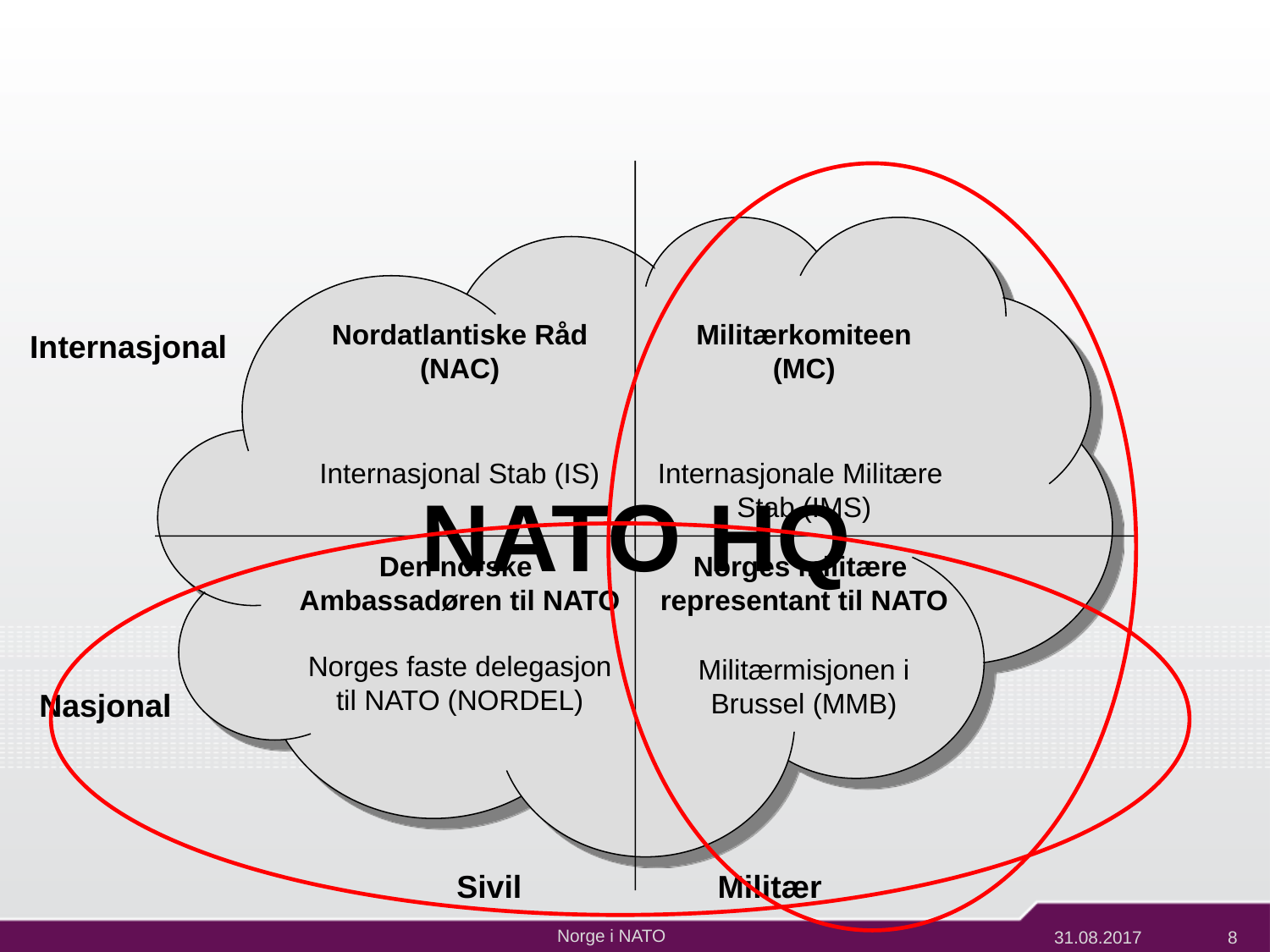

Sivil
Militær

Nordatlantiske Råd
(NAC)
Militærkomiteen
(MC)
Internasjonal

Nasjonal
Internasjonal Stab (IS)
Internasjonale Militære
Stab (IMS)
NATO HQ
Den norske
Ambassadøren til NATO
Norges militære
representant til NATO
Norges faste delegasjon
til NATO (NORDEL)
Militærmisjonen i
Brussel (MMB)